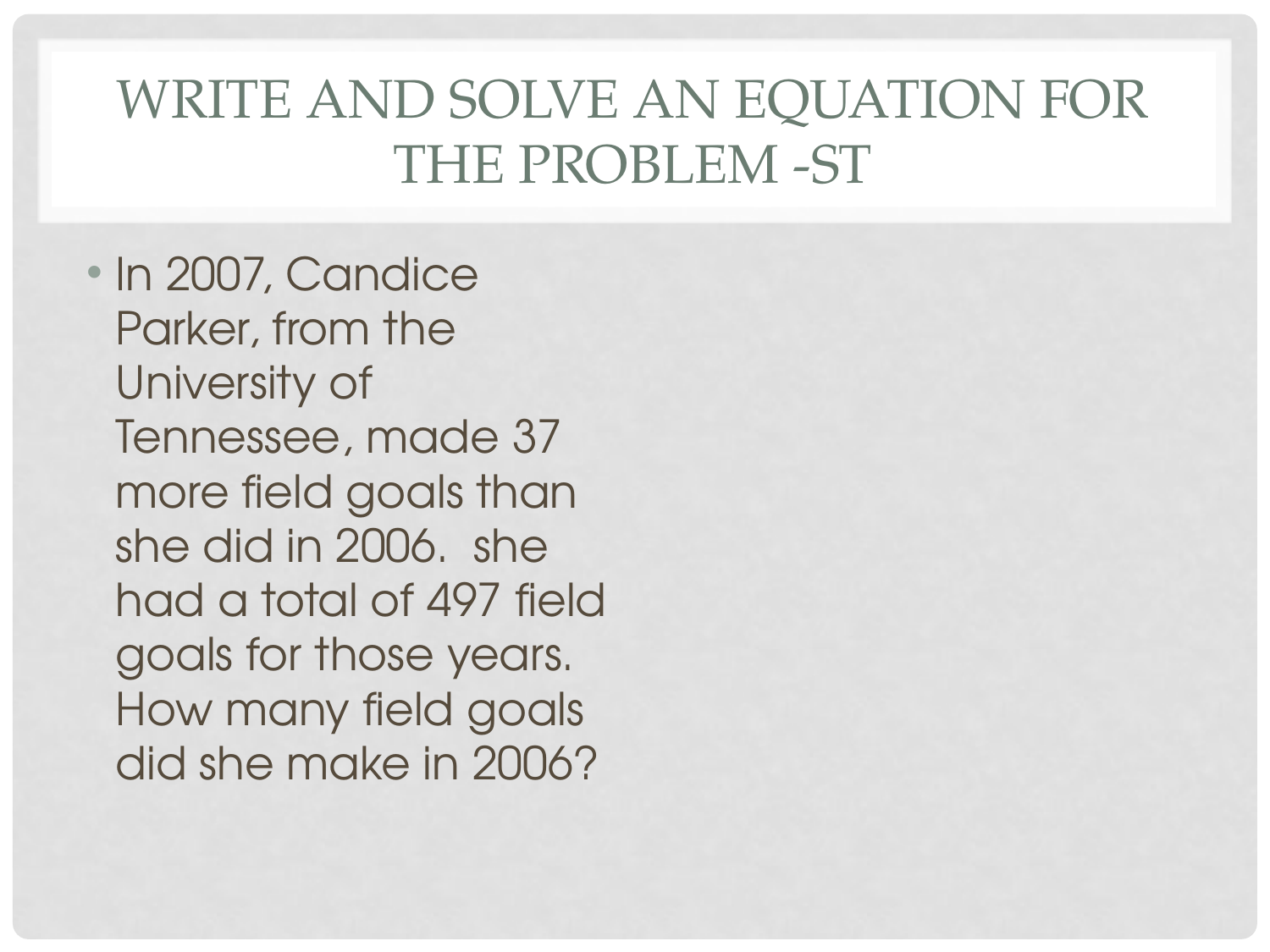

# Write and solve an equation for the problem -sT
In 2007, Candice Parker, from the University of Tennessee, made 37 more field goals than she did in 2006.  she had a total of 497 field goals for those years.  How many field goals did she make in 2006?